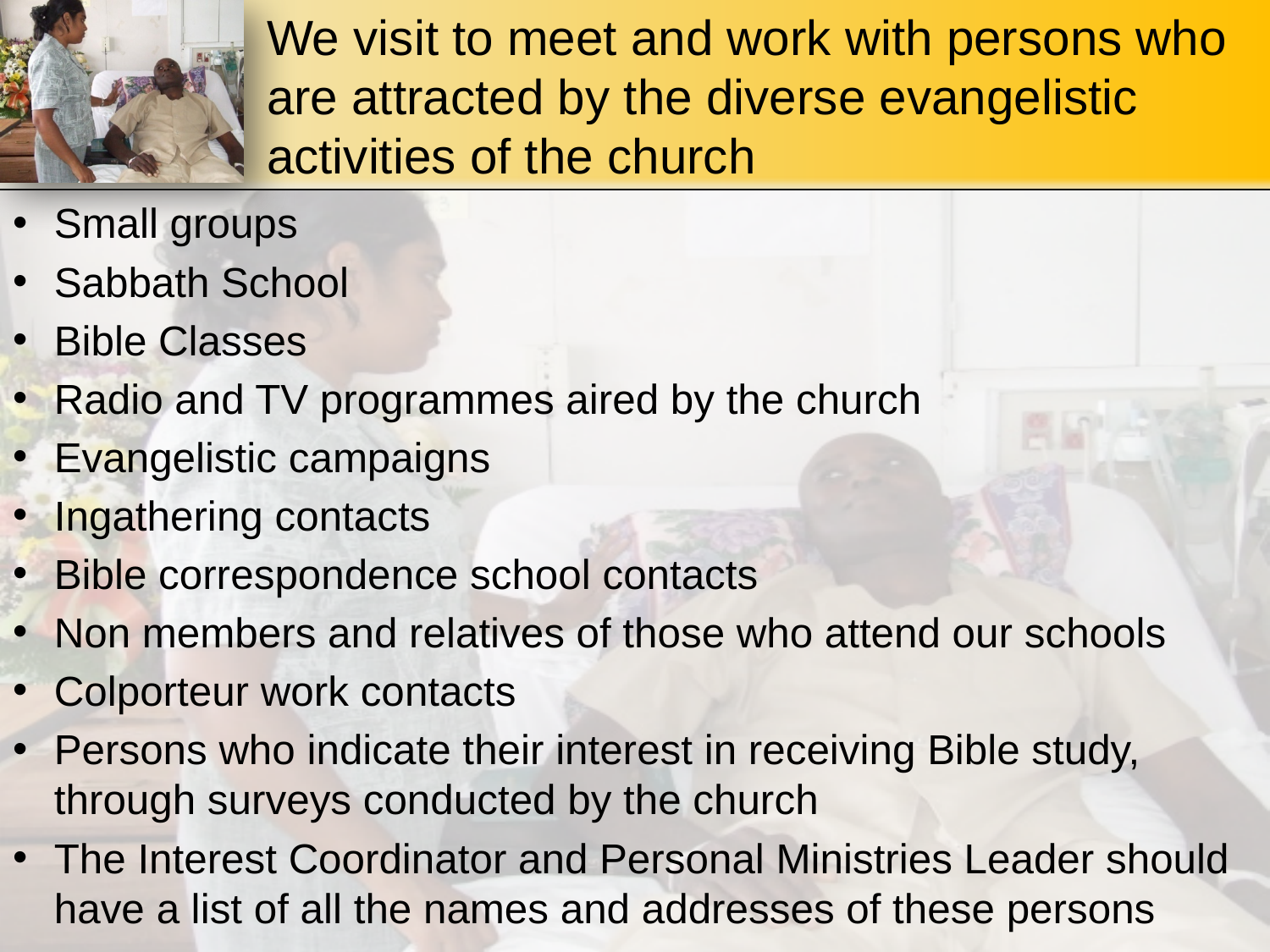

# We visit to meet and work with persons who are attracted by the diverse evangelistic activities of the church
Small groups
Sabbath School
Bible Classes
Radio and TV programmes aired by the church
Evangelistic campaigns
Ingathering contacts
Bible correspondence school contacts
Non members and relatives of those who attend our schools
Colporteur work contacts
Persons who indicate their interest in receiving Bible study, through surveys conducted by the church
The Interest Coordinator and Personal Ministries Leader should have a list of all the names and addresses of these persons